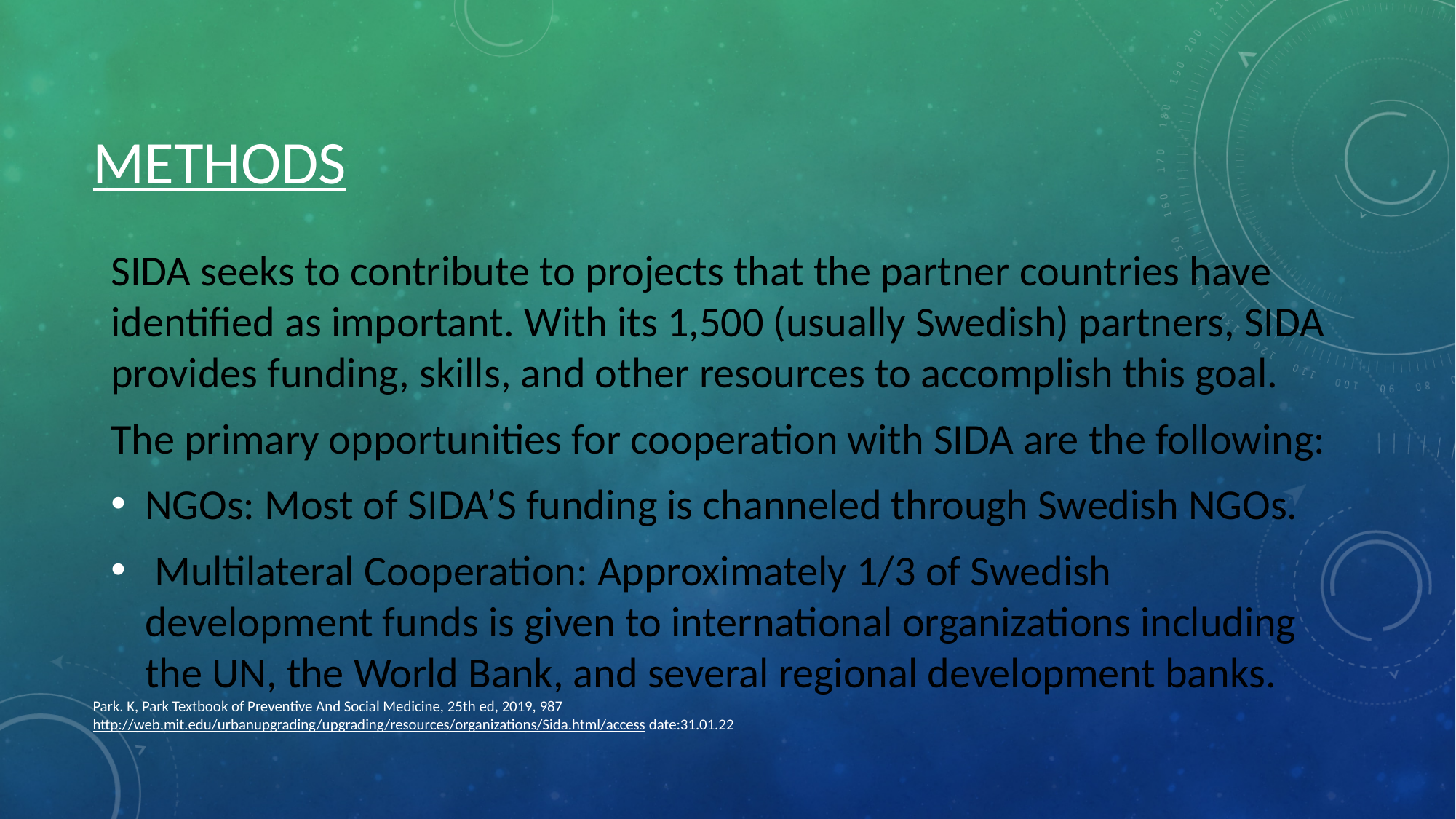

# METHODS
SIDA seeks to contribute to projects that the partner countries have identified as important. With its 1,500 (usually Swedish) partners, SIDA provides funding, skills, and other resources to accomplish this goal.
The primary opportunities for cooperation with SIDA are the following:
NGOs: Most of SIDA’S funding is channeled through Swedish NGOs.
 Multilateral Cooperation: Approximately 1/3 of Swedish development funds is given to international organizations including the UN, the World Bank, and several regional development banks.
Park. K, Park Textbook of Preventive And Social Medicine, 25th ed, 2019, 987
http://web.mit.edu/urbanupgrading/upgrading/resources/organizations/Sida.html/access date:31.01.22